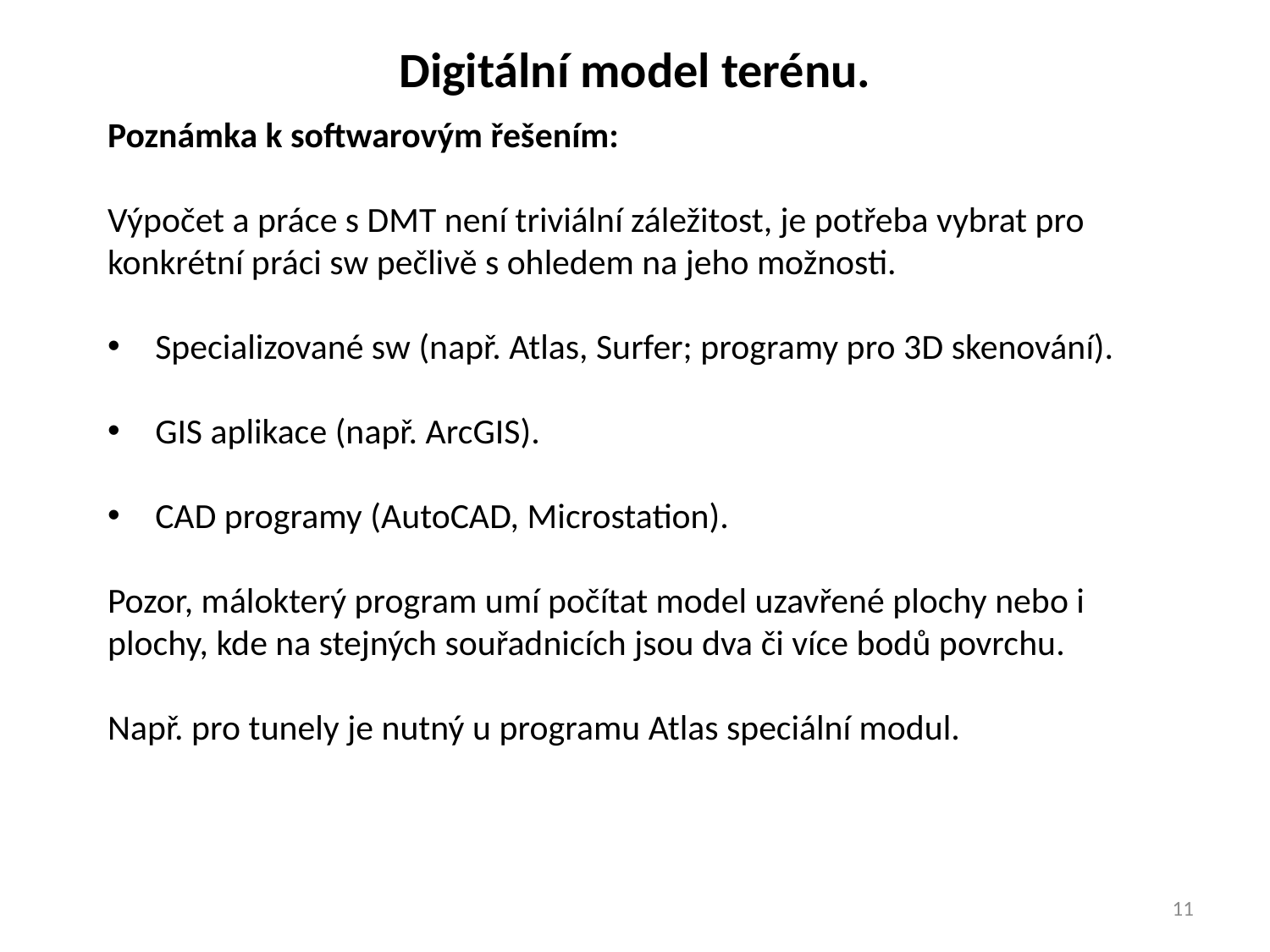

Digitální model terénu.
Poznámka k softwarovým řešením:

Výpočet a práce s DMT není triviální záležitost, je potřeba vybrat pro konkrétní práci sw pečlivě s ohledem na jeho možnosti.

Specializované sw (např. Atlas, Surfer; programy pro 3D skenování).

GIS aplikace (např. ArcGIS).

CAD programy (AutoCAD, Microstation).

Pozor, málokterý program umí počítat model uzavřené plochy nebo i plochy, kde na stejných souřadnicích jsou dva či více bodů povrchu.

Např. pro tunely je nutný u programu Atlas speciální modul.
11